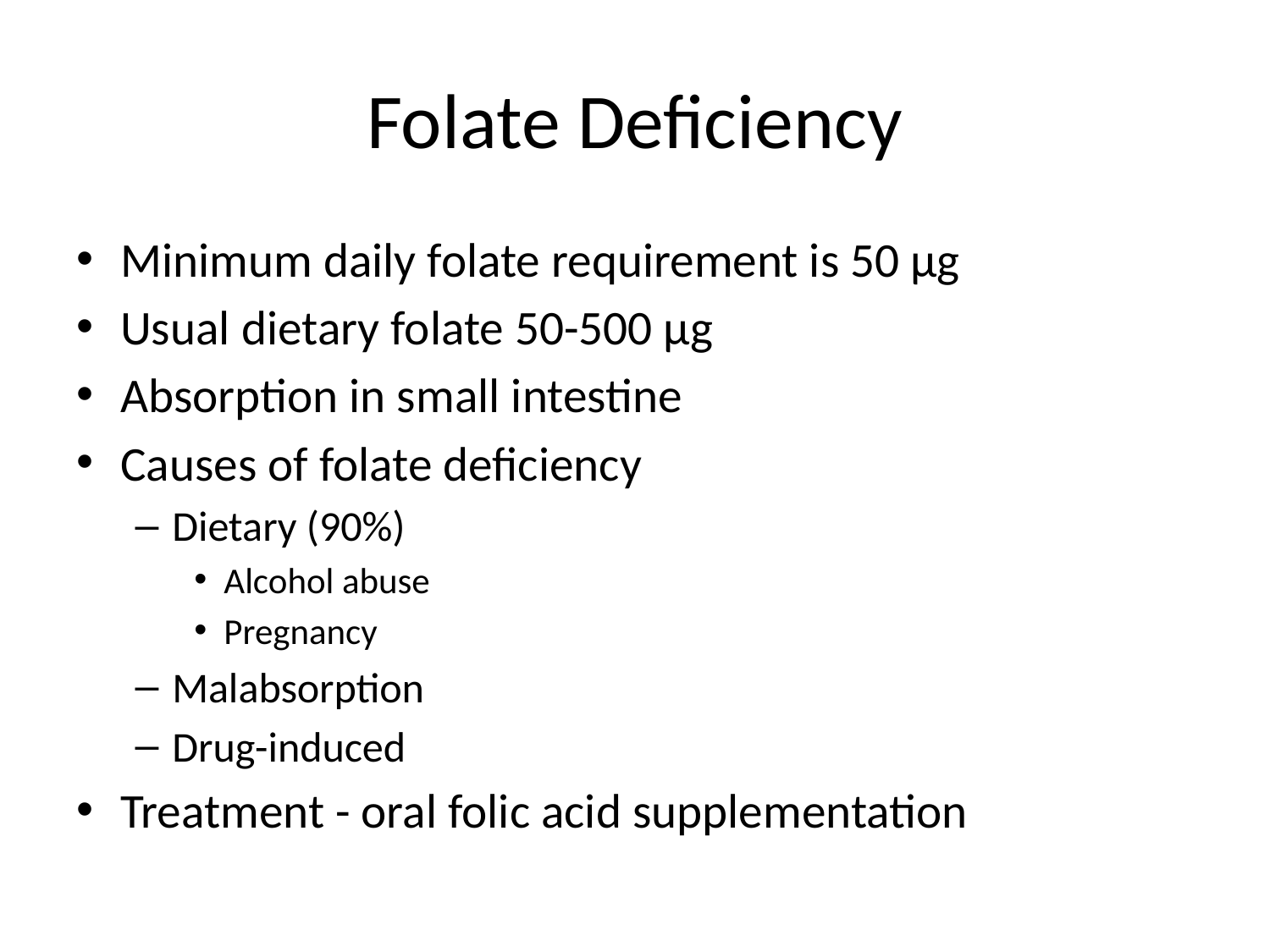

# Folate Deficiency
Minimum daily folate requirement is 50 µg
Usual dietary folate 50-500 µg
Absorption in small intestine
Causes of folate deficiency
Dietary (90%)
Alcohol abuse
Pregnancy
Malabsorption
Drug-induced
Treatment - oral folic acid supplementation